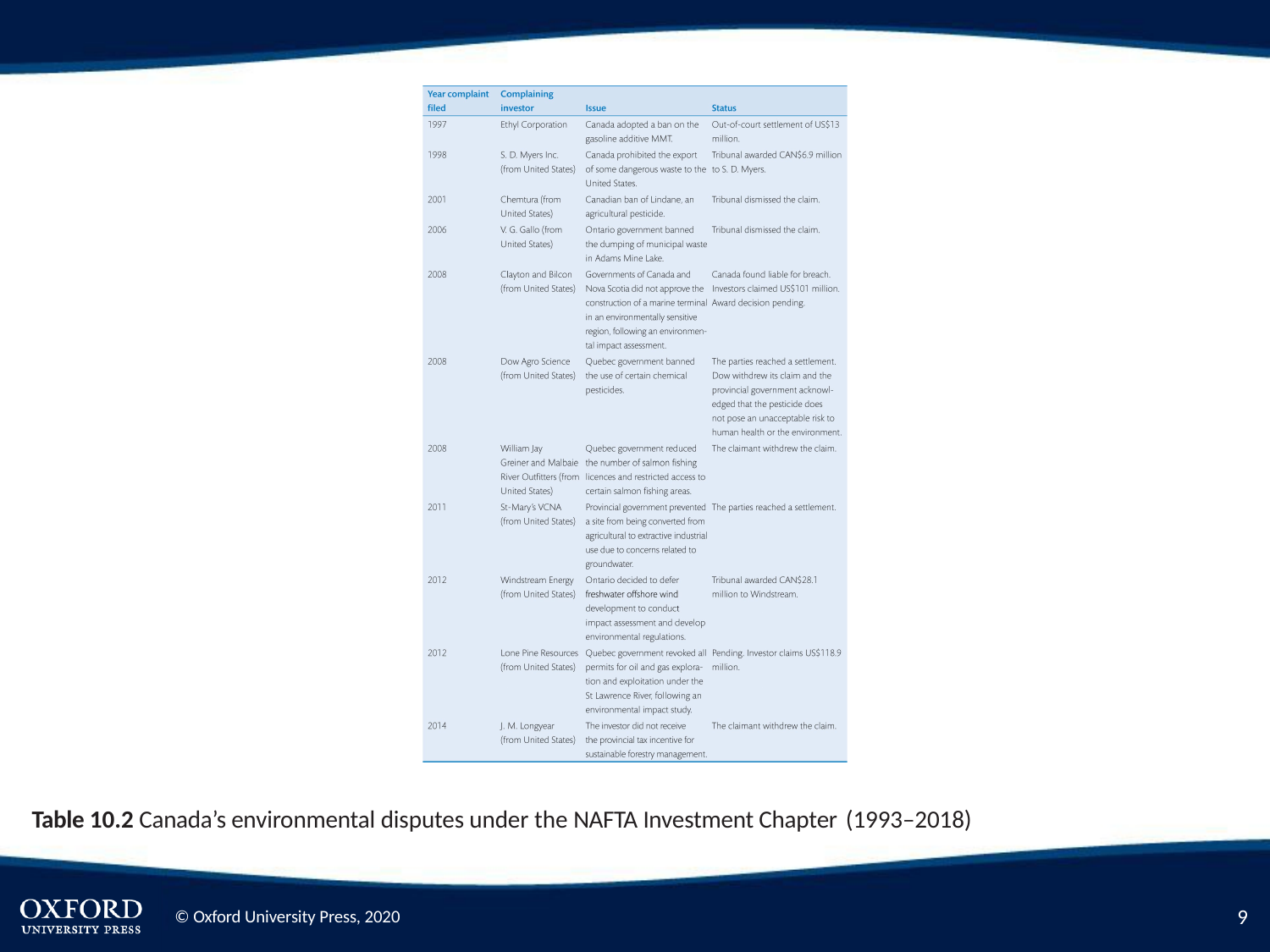

Table 10.2 Canada’s environmental disputes under the NAFTA Investment Chapter (1993–2018)
9
© Oxford University Press, 2020